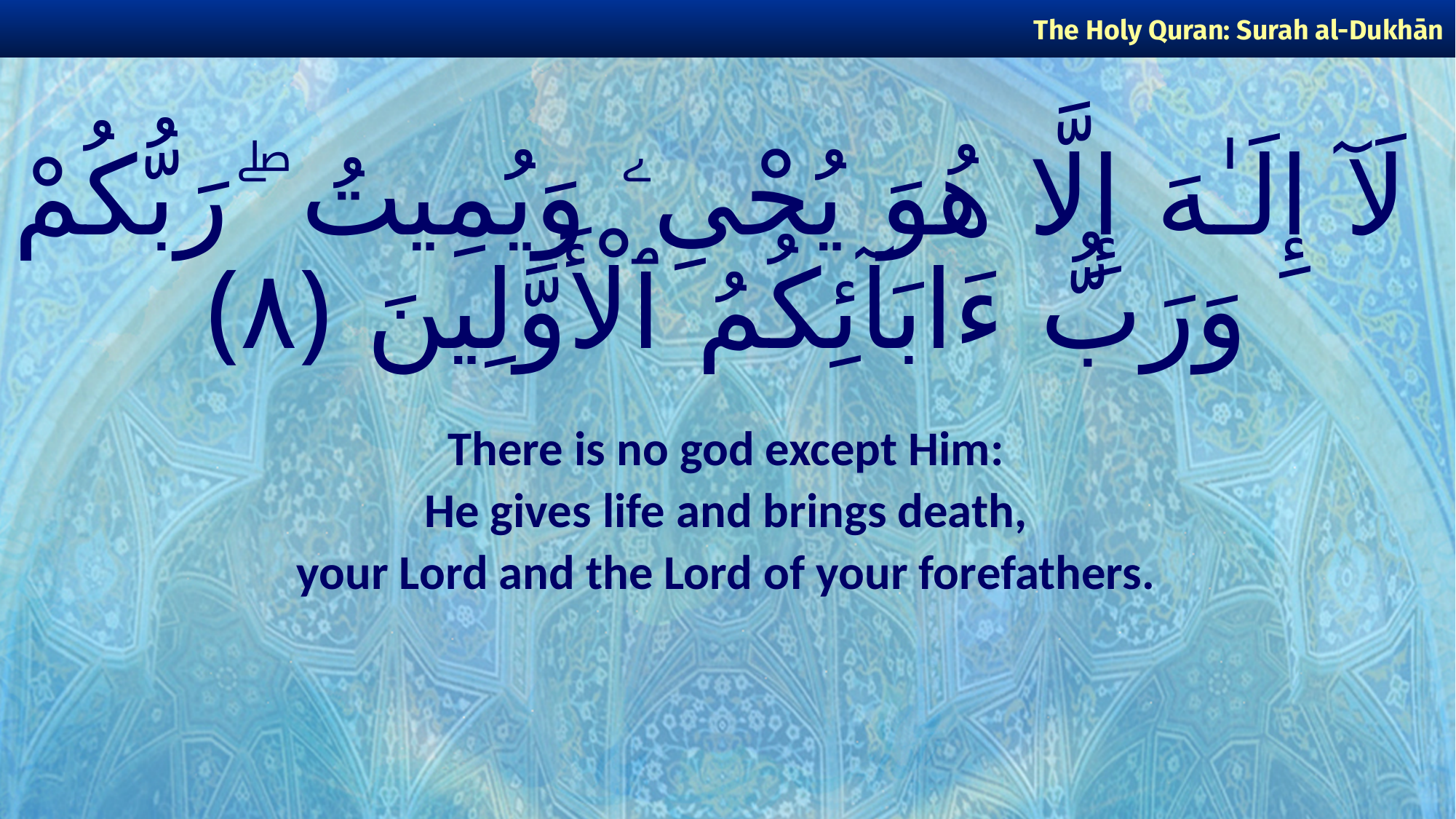

The Holy Quran: Surah al-Dukhān
# لَآ إِلَـٰهَ إِلَّا هُوَ يُحْىِۦ وَيُمِيتُ ۖ رَبُّكُمْ وَرَبُّ ءَابَآئِكُمُ ٱلْأَوَّلِينَ ﴿٨﴾
There is no god except Him:
He gives life and brings death,
your Lord and the Lord of your forefathers.